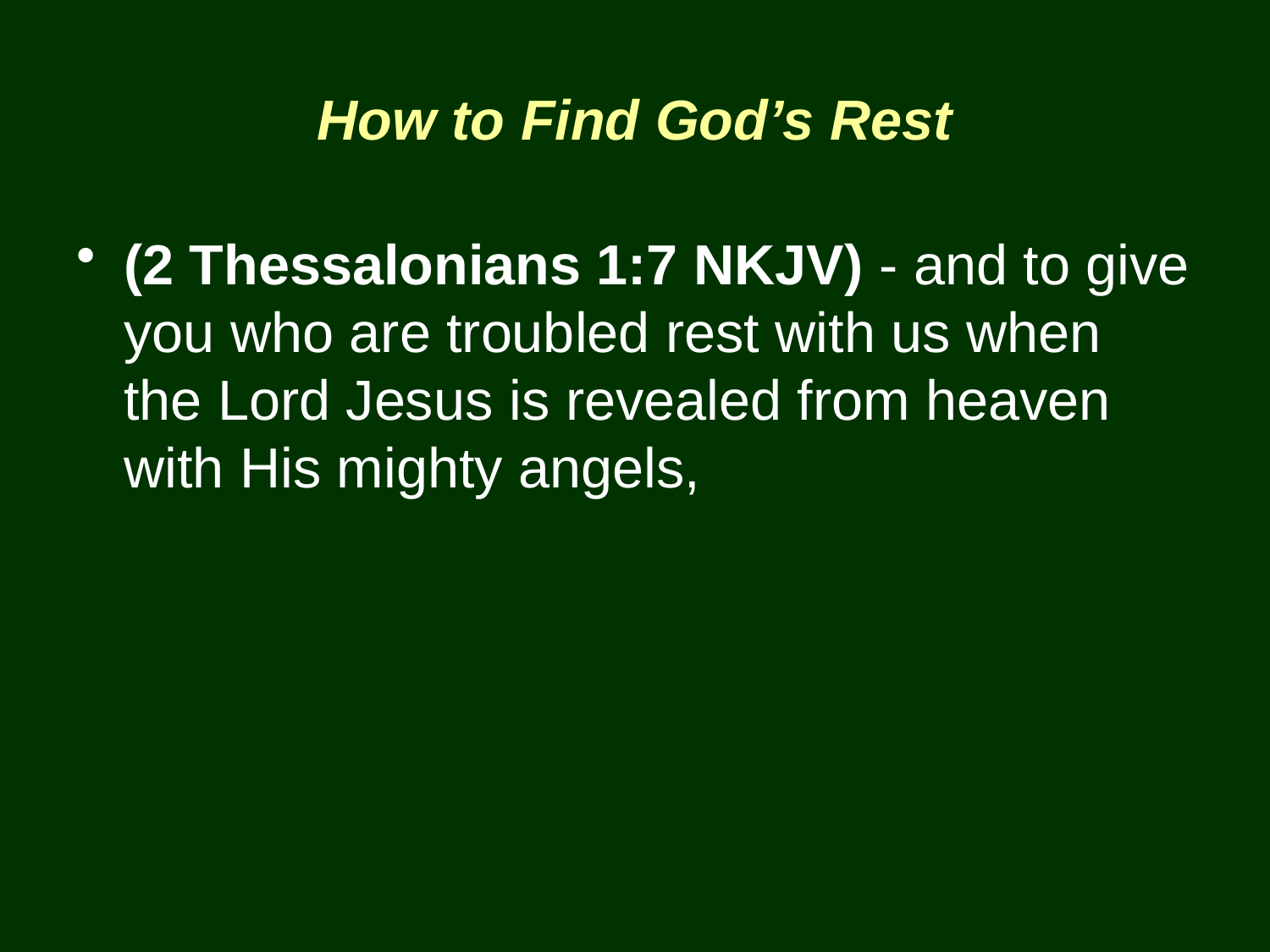

# How to Find God’s Rest
(2 Thessalonians 1:7 NKJV) - and to give you who are troubled rest with us when the Lord Jesus is revealed from heaven with His mighty angels,